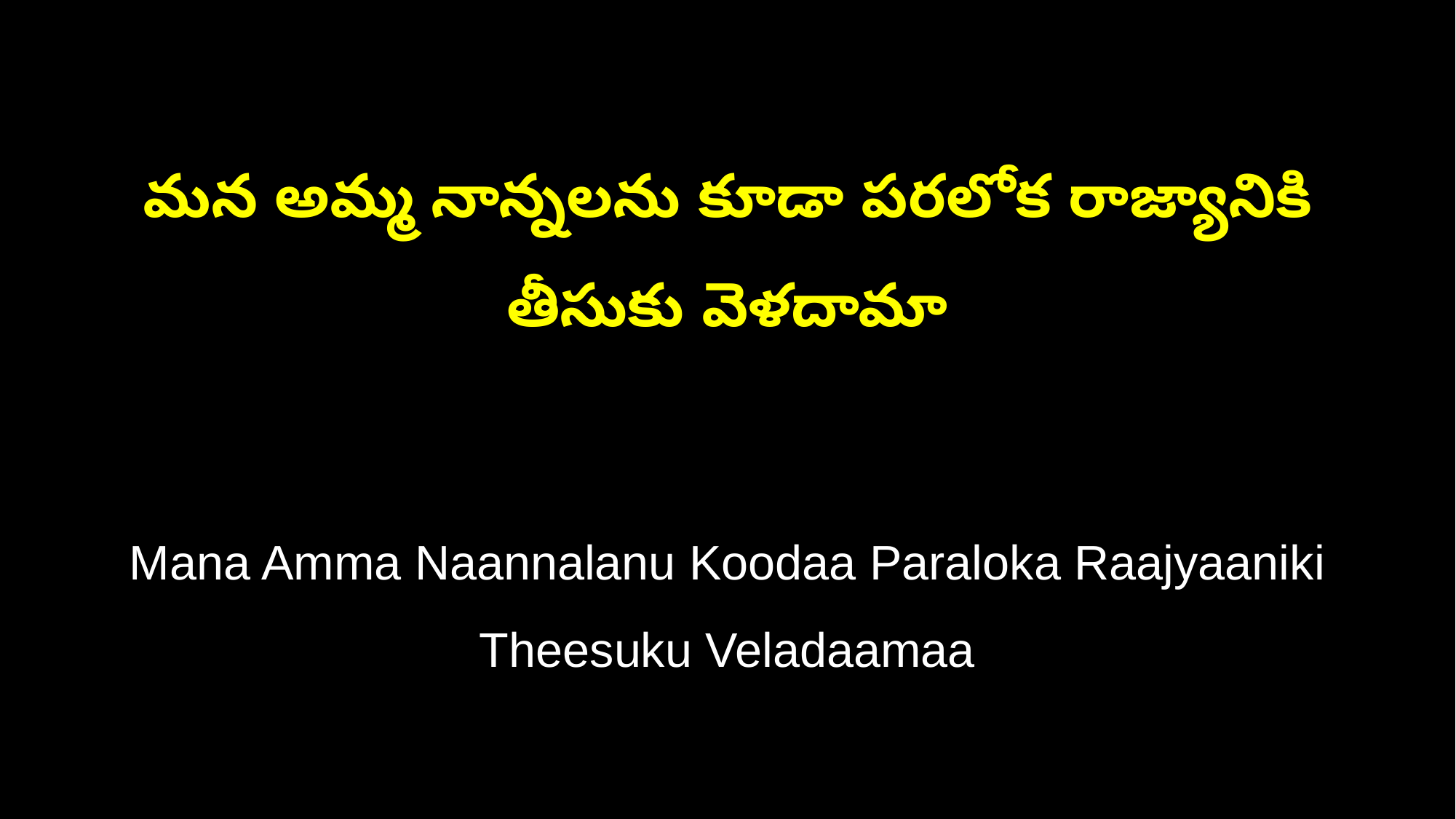

మన అమ్మ నాన్నలను కూడా పరలోక రాజ్యానికి తీసుకు వెళదామా
Mana Amma Naannalanu Koodaa Paraloka Raajyaaniki Theesuku Veladaamaa